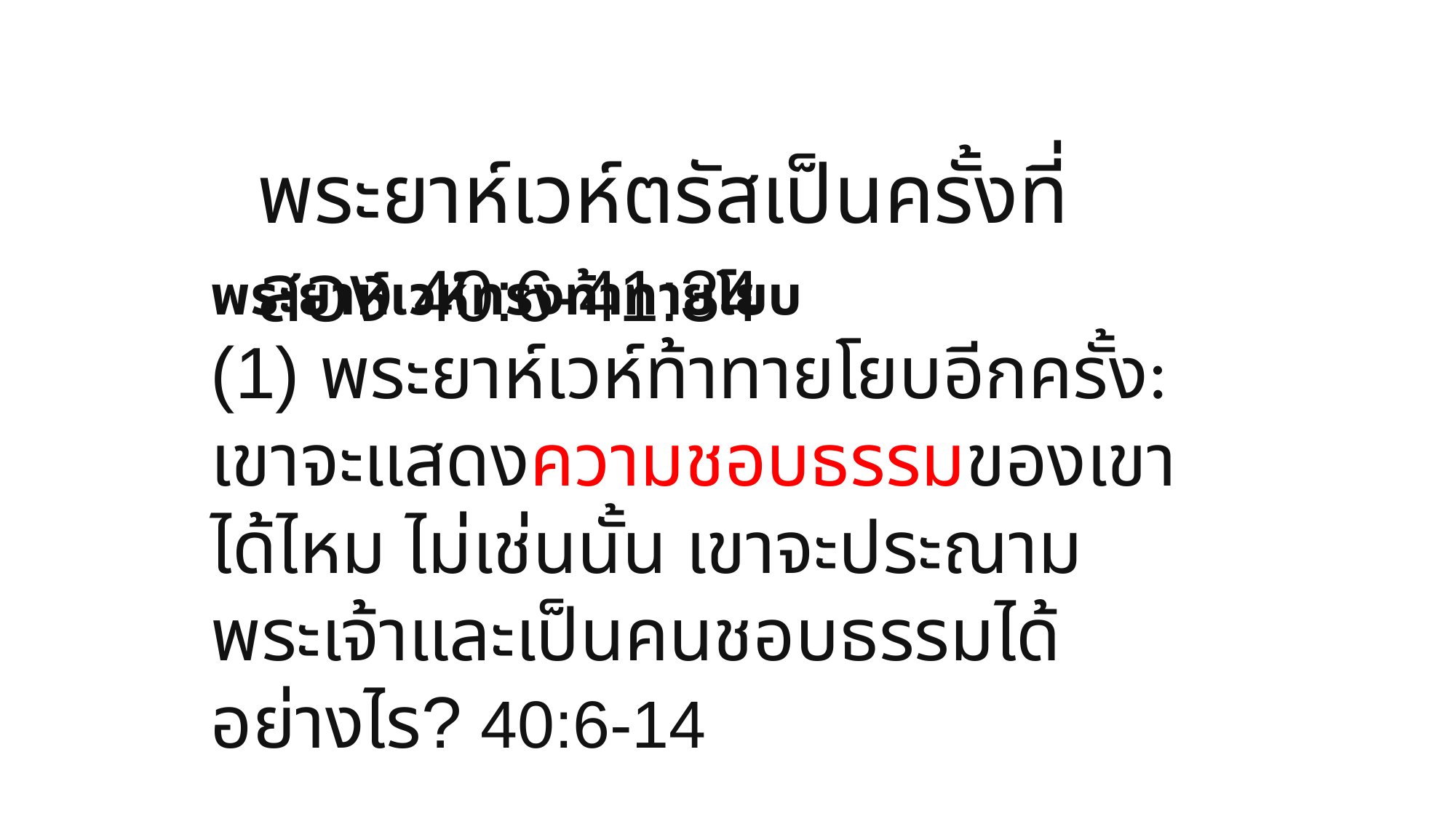

พระยาห์เวห์ตรัสเป็นครั้งที่สอง 40:6-41:34
พระยาห์เวห์ทรงท้าทายโยบ
(1) พระยาห์เวห์ท้าทายโยบอีกครั้ง: เขาจะแสดงความชอบธรรมของเขาได้ไหม ไม่เช่นนั้น เขาจะประณามพระเจ้าและเป็นคนชอบธรรมได้อย่างไร? 40:6-14